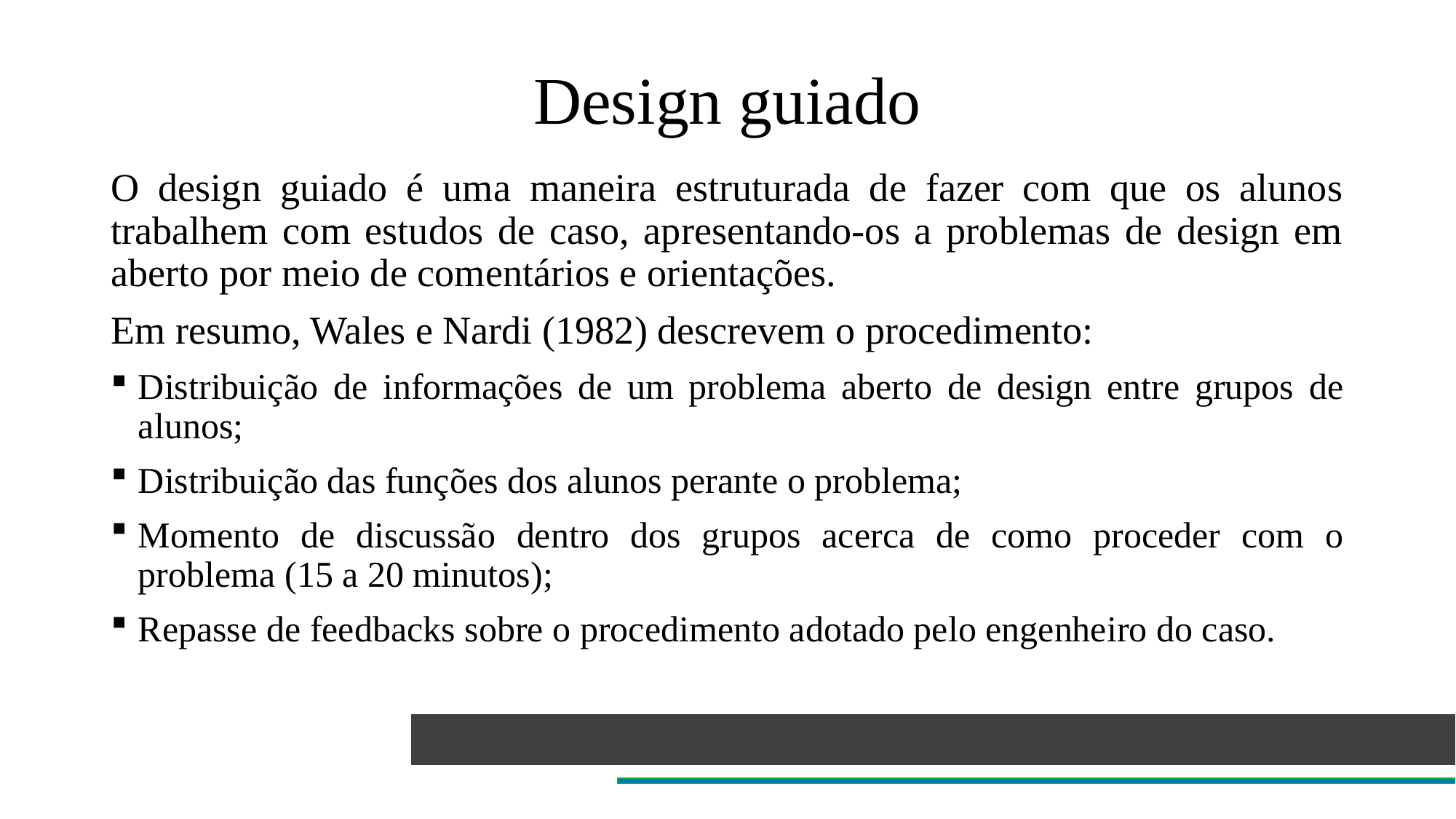

# Design guiado
O design guiado é uma maneira estruturada de fazer com que os alunos trabalhem com estudos de caso, apresentando-os a problemas de design em aberto por meio de comentários e orientações.
Em resumo, Wales e Nardi (1982) descrevem o procedimento:
Distribuição de informações de um problema aberto de design entre grupos de alunos;
Distribuição das funções dos alunos perante o problema;
Momento de discussão dentro dos grupos acerca de como proceder com o problema (15 a 20 minutos);
Repasse de feedbacks sobre o procedimento adotado pelo engenheiro do caso.